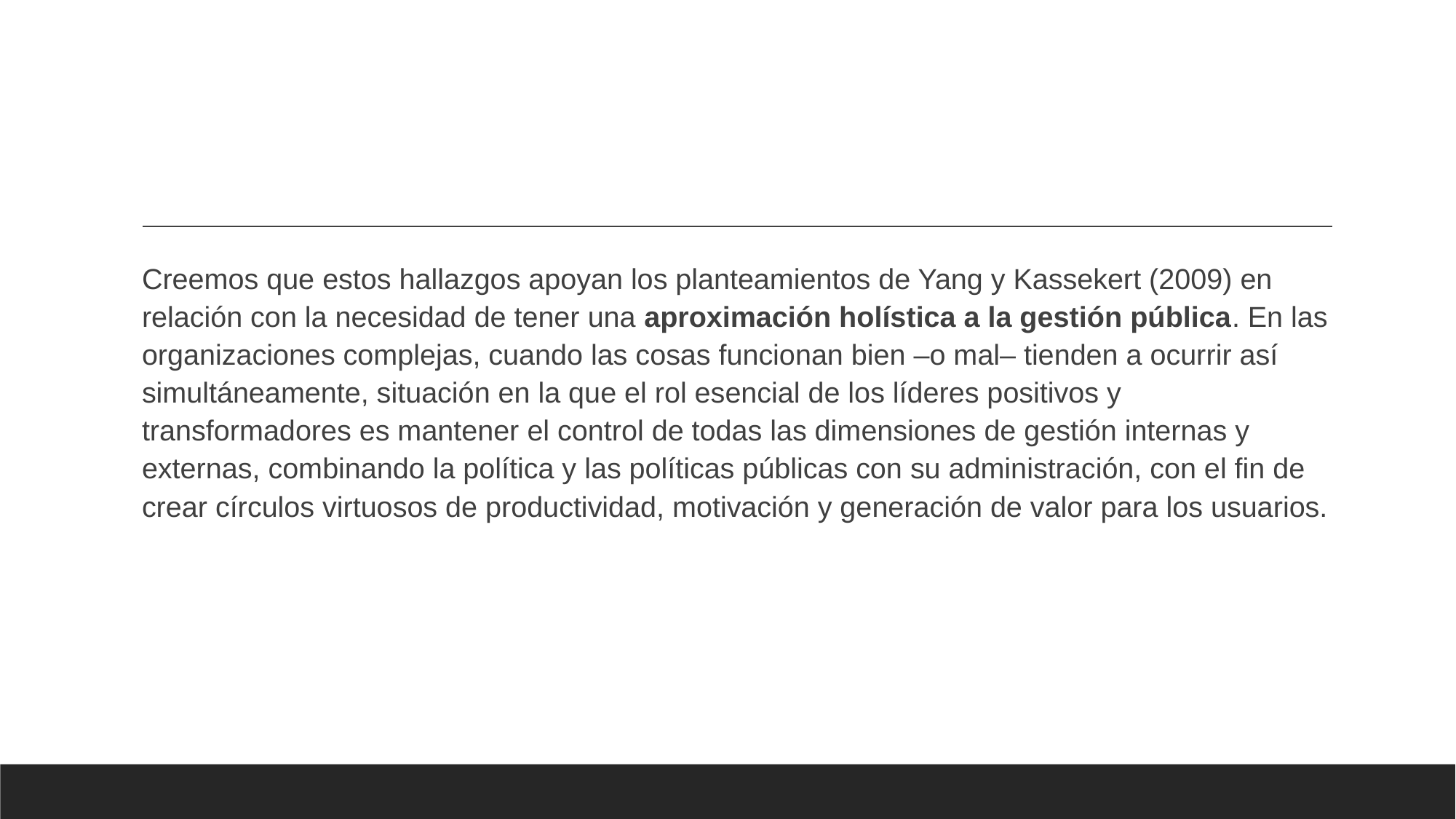

#
Creemos que estos hallazgos apoyan los planteamientos de Yang y Kassekert (2009) en relación con la necesidad de tener una aproximación holística a la gestión pública. En las organizaciones complejas, cuando las cosas funcionan bien –o mal– tienden a ocurrir así simultáneamente, situación en la que el rol esencial de los líderes positivos y transformadores es mantener el control de todas las dimensiones de gestión internas y externas, combinando la política y las políticas públicas con su administración, con el fin de crear círculos virtuosos de productividad, motivación y generación de valor para los usuarios.